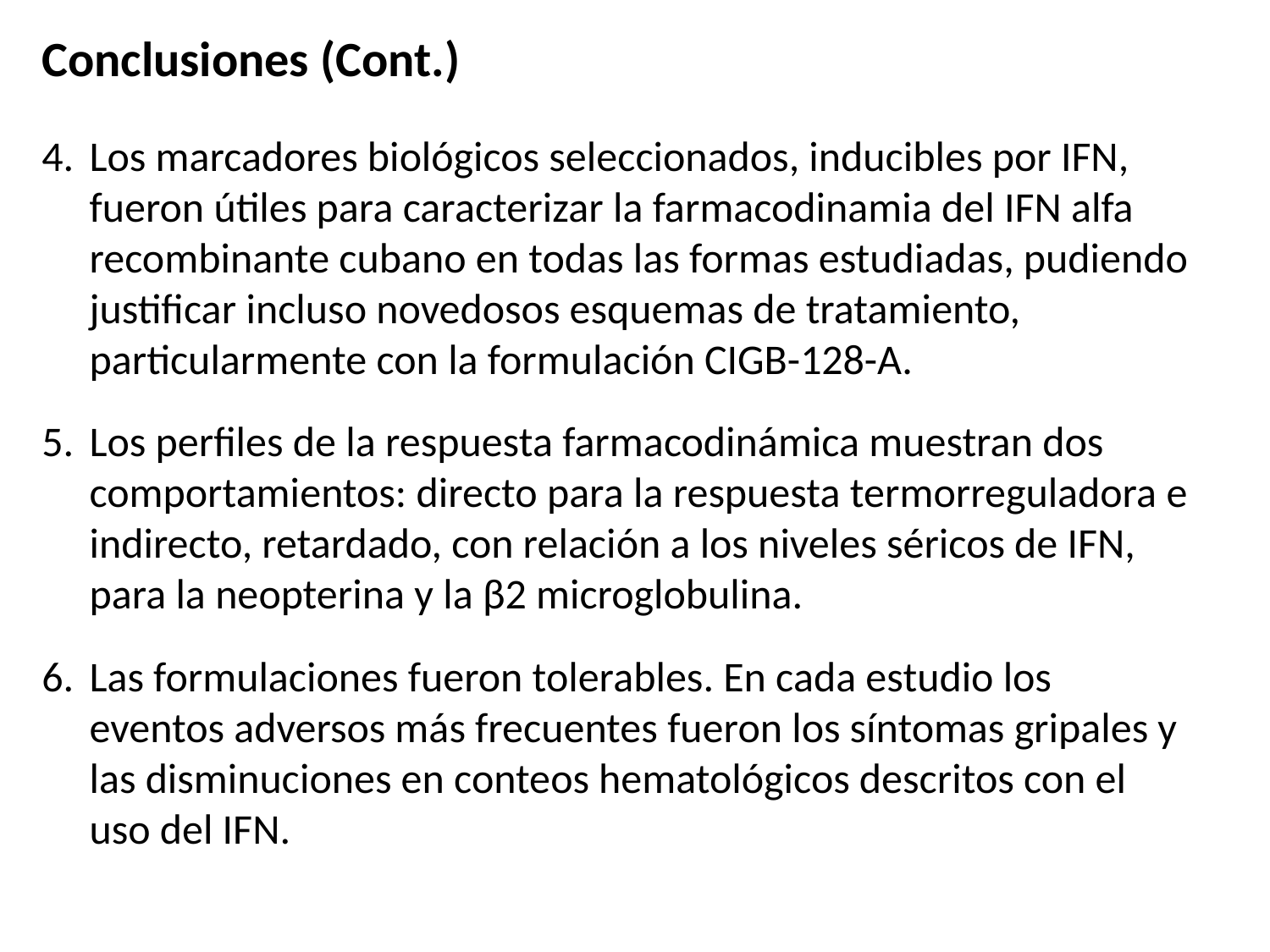

Conclusiones (Cont.)
Los marcadores biológicos seleccionados, inducibles por IFN, fueron útiles para caracterizar la farmacodinamia del IFN alfa recombinante cubano en todas las formas estudiadas, pudiendo justificar incluso novedosos esquemas de tratamiento, particularmente con la formulación CIGB-128-A.
Los perfiles de la respuesta farmacodinámica muestran dos comportamientos: directo para la respuesta termorreguladora e indirecto, retardado, con relación a los niveles séricos de IFN, para la neopterina y la β2 microglobulina.
Las formulaciones fueron tolerables. En cada estudio los eventos adversos más frecuentes fueron los síntomas gripales y las disminuciones en conteos hematológicos descritos con el uso del IFN.